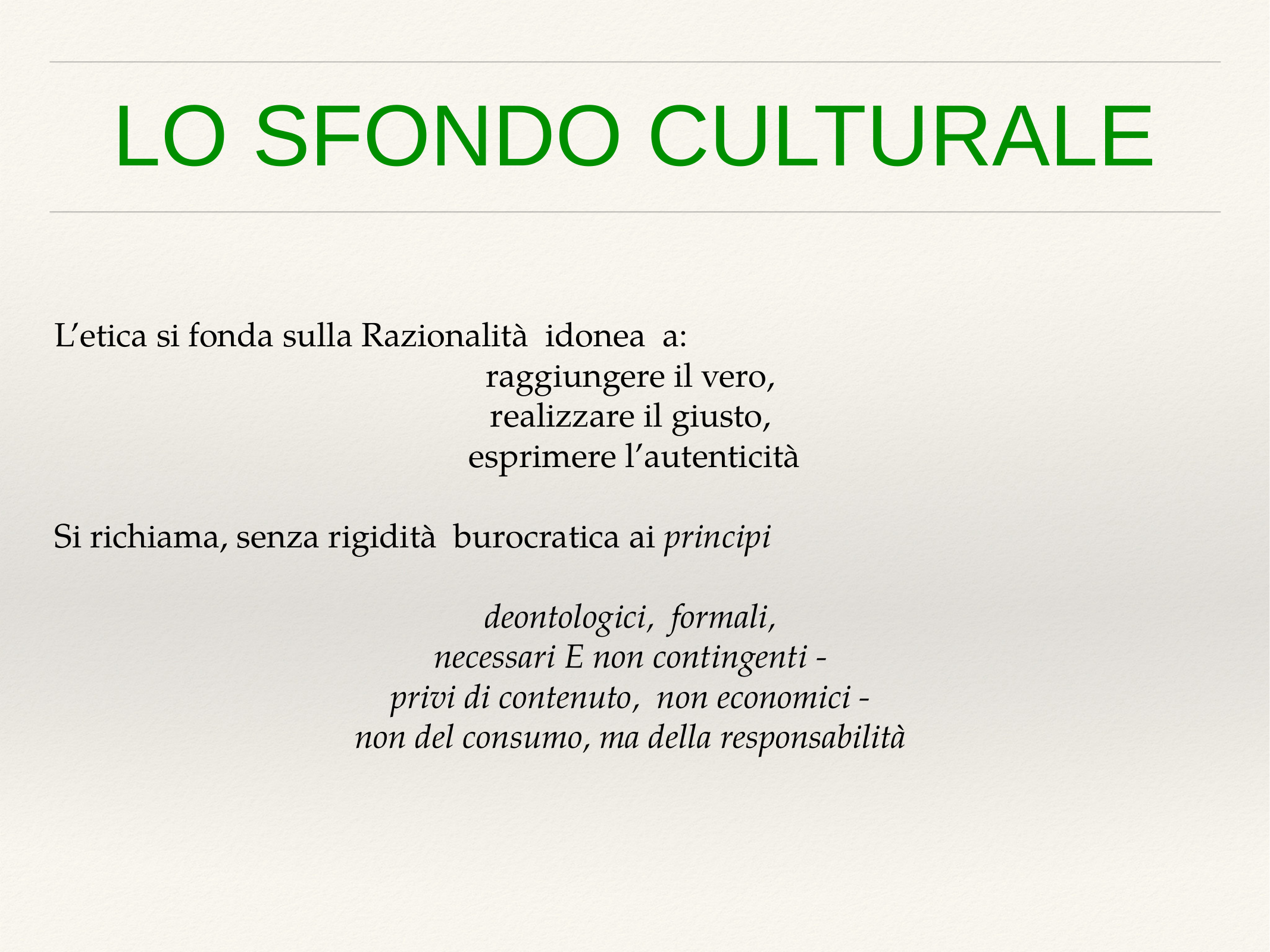

# LO SFONDO CULTURALE
L’etica si fonda sulla Razionalità  idonea  a:
raggiungere il vero,
realizzare il giusto,
esprimere l’autenticità

Si richiama, senza rigidità  burocratica ai principi

deontologici,  formali,
necessari E non contingenti -
privi di contenuto,  non economici -
non del consumo, ma della responsabilità